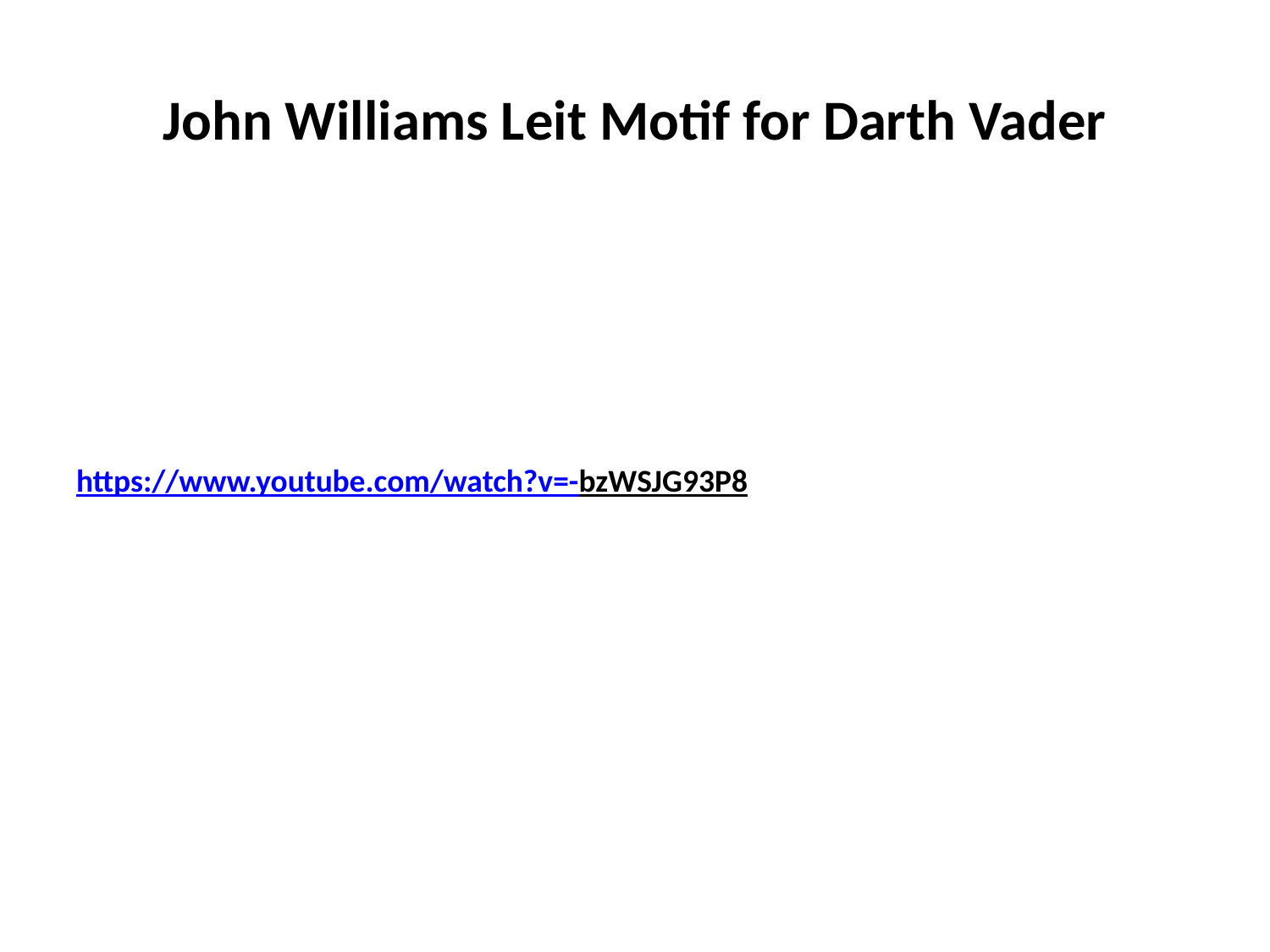

# John Williams Leit Motif for Darth Vader

https://www.youtube.com/watch?v=-bzWSJG93P8